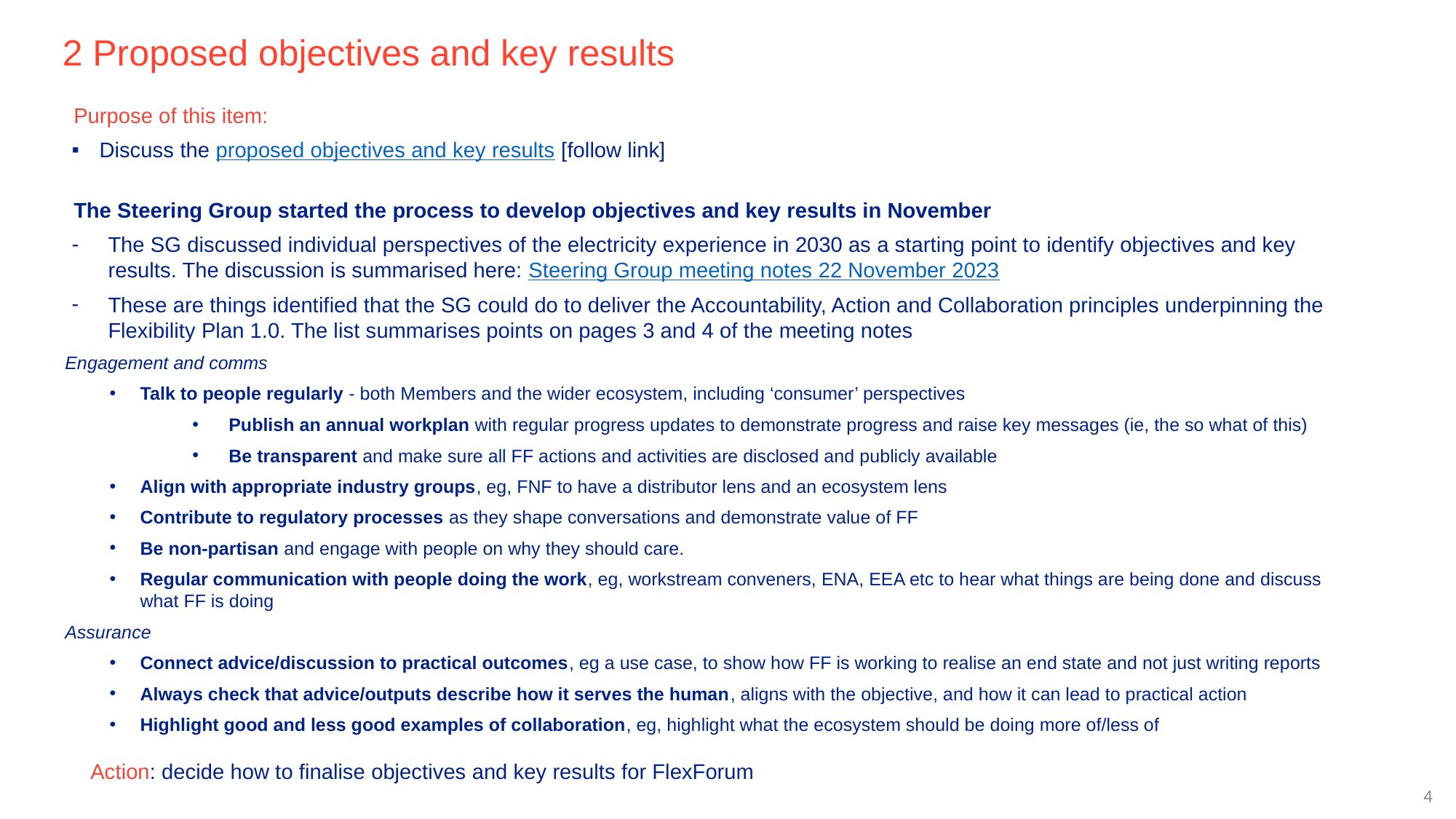

# 2 Proposed objectives and key results
Purpose of this item:
Discuss the proposed objectives and key results [follow link]

The Steering Group started the process to develop objectives and key results in November
The SG discussed individual perspectives of the electricity experience in 2030 as a starting point to identify objectives and key results. The discussion is summarised here: Steering Group meeting notes 22 November 2023
These are things identified that the SG could do to deliver the Accountability, Action and Collaboration principles underpinning the Flexibility Plan 1.0. The list summarises points on pages 3 and 4 of the meeting notes
Engagement and comms
Talk to people regularly - both Members and the wider ecosystem, including ‘consumer’ perspectives
Publish an annual workplan with regular progress updates to demonstrate progress and raise key messages (ie, the so what of this)
Be transparent and make sure all FF actions and activities are disclosed and publicly available
Align with appropriate industry groups, eg, FNF to have a distributor lens and an ecosystem lens
Contribute to regulatory processes as they shape conversations and demonstrate value of FF
Be non-partisan and engage with people on why they should care.
Regular communication with people doing the work, eg, workstream conveners, ENA, EEA etc to hear what things are being done and discuss what FF is doing
Assurance
Connect advice/discussion to practical outcomes, eg a use case, to show how FF is working to realise an end state and not just writing reports
Always check that advice/outputs describe how it serves the human, aligns with the objective, and how it can lead to practical action
Highlight good and less good examples of collaboration, eg, highlight what the ecosystem should be doing more of/less of

Action: decide how to finalise objectives and key results for FlexForum
4